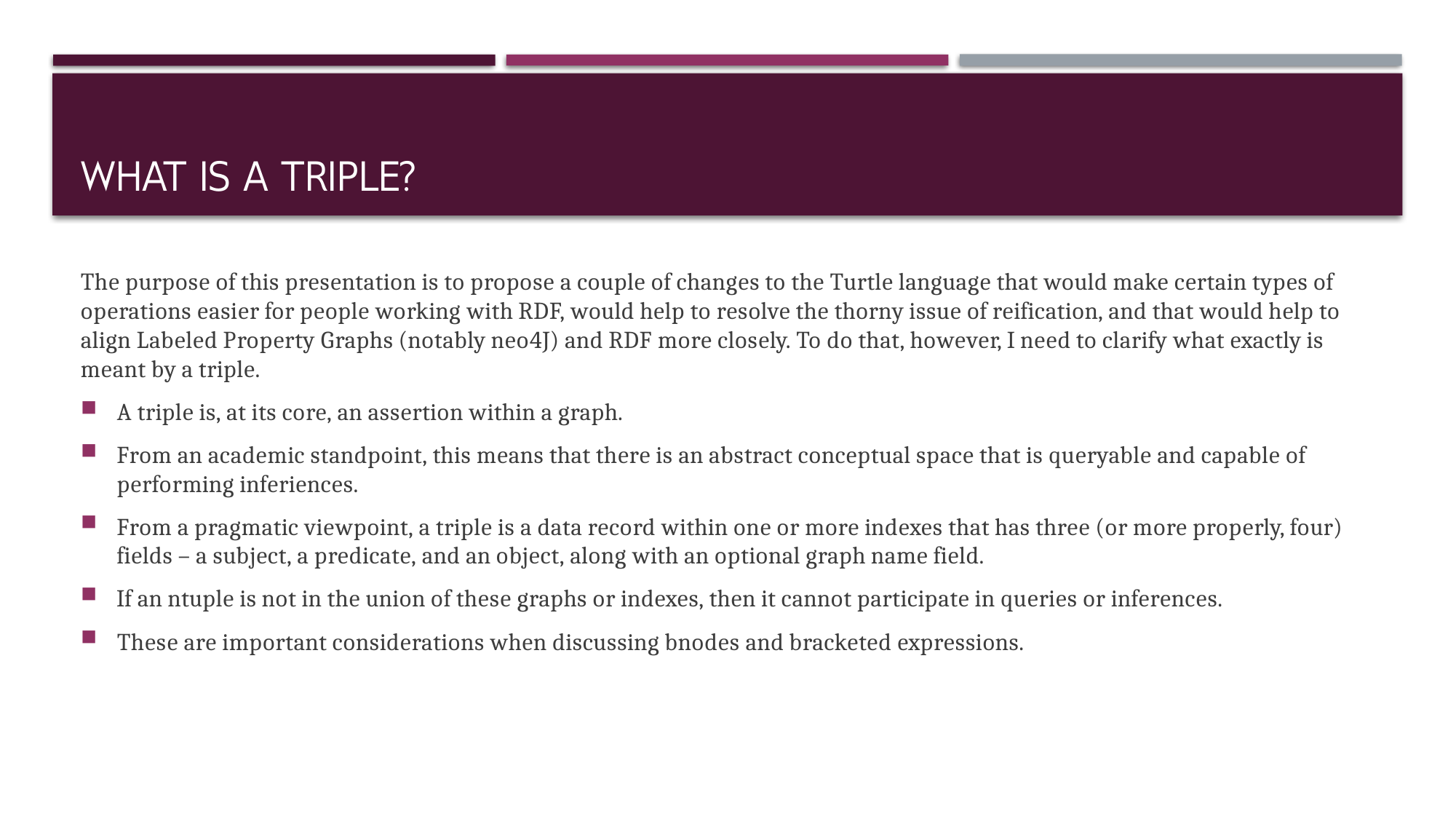

# What Is A Triple?
The purpose of this presentation is to propose a couple of changes to the Turtle language that would make certain types of operations easier for people working with RDF, would help to resolve the thorny issue of reification, and that would help to align Labeled Property Graphs (notably neo4J) and RDF more closely. To do that, however, I need to clarify what exactly is meant by a triple.
A triple is, at its core, an assertion within a graph.
From an academic standpoint, this means that there is an abstract conceptual space that is queryable and capable of performing inferiences.
From a pragmatic viewpoint, a triple is a data record within one or more indexes that has three (or more properly, four) fields – a subject, a predicate, and an object, along with an optional graph name field.
If an ntuple is not in the union of these graphs or indexes, then it cannot participate in queries or inferences.
These are important considerations when discussing bnodes and bracketed expressions.